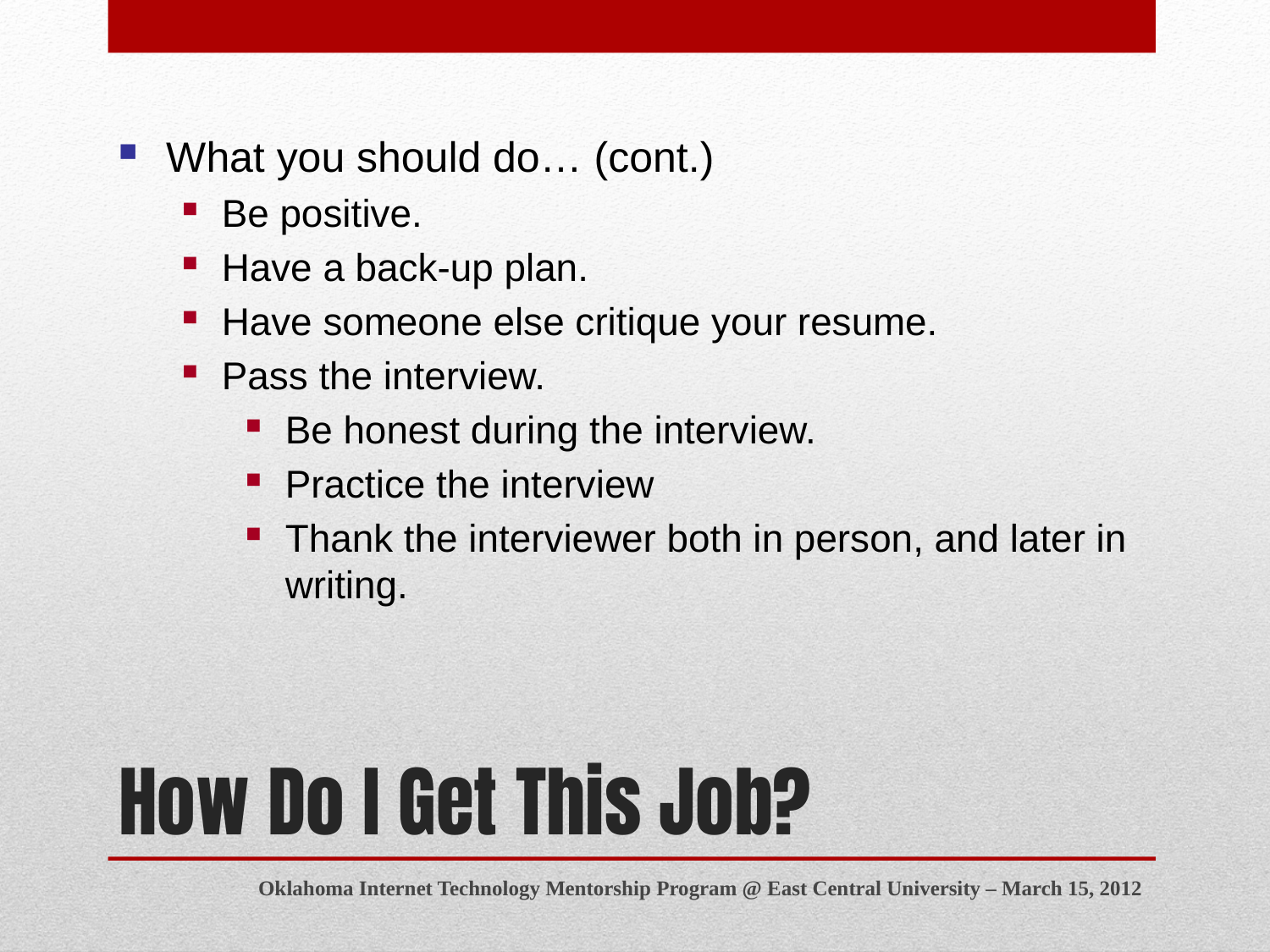

What you should do… (cont.)
Be positive.
Have a back-up plan.
Have someone else critique your resume.
Pass the interview.
Be honest during the interview.
Practice the interview
Thank the interviewer both in person, and later in writing.

# How Do I Get This Job?
Oklahoma Internet Technology Mentorship Program @ East Central University – March 15, 2012